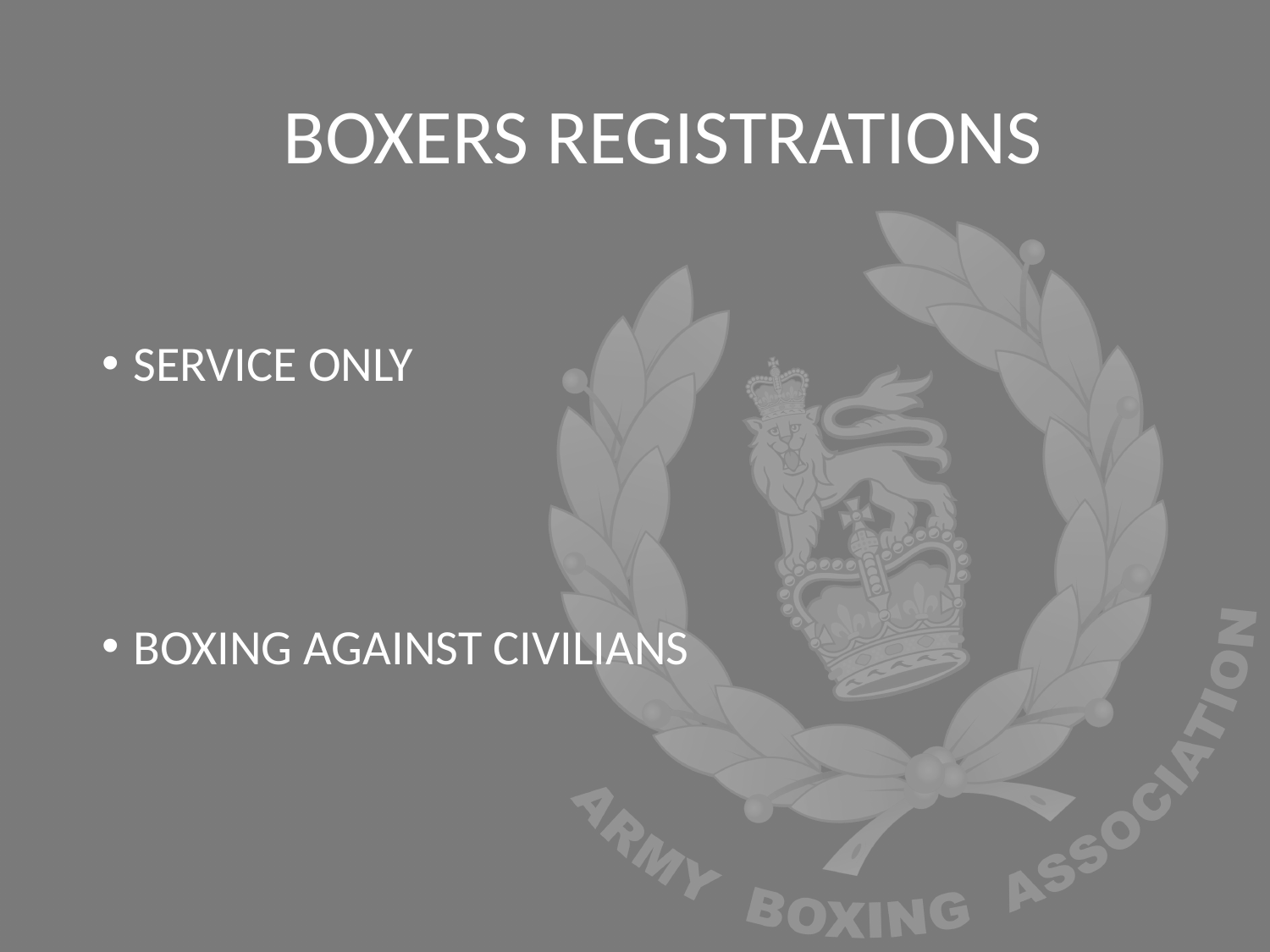

# BOXERS REGISTRATIONS

SERVICE ONLY

BOXING AGAINST CIVILIANS